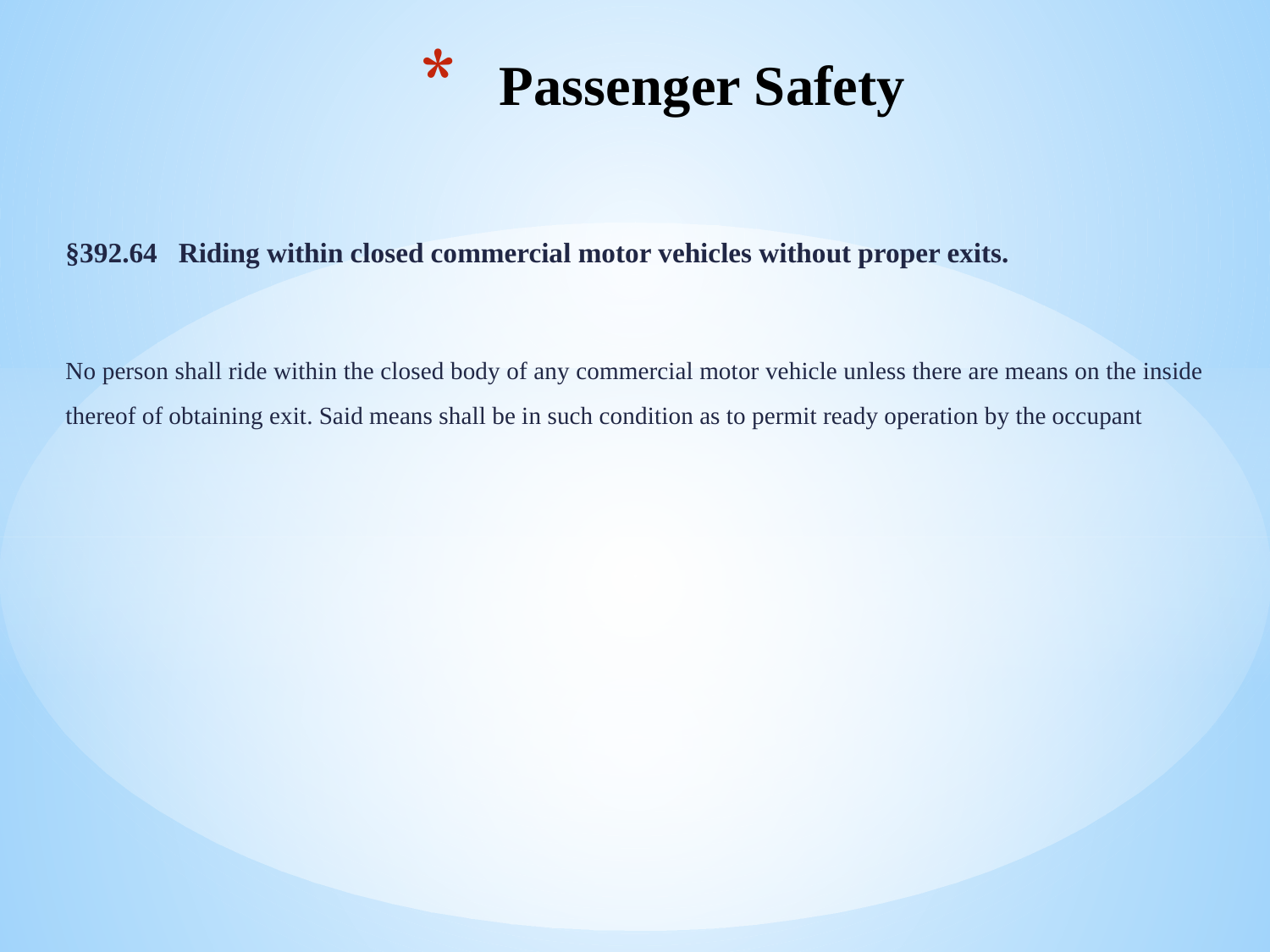

# Passenger Safety
§392.64   Riding within closed commercial motor vehicles without proper exits.

No person shall ride within the closed body of any commercial motor vehicle unless there are means on the inside thereof of obtaining exit. Said means shall be in such condition as to permit ready operation by the occupant